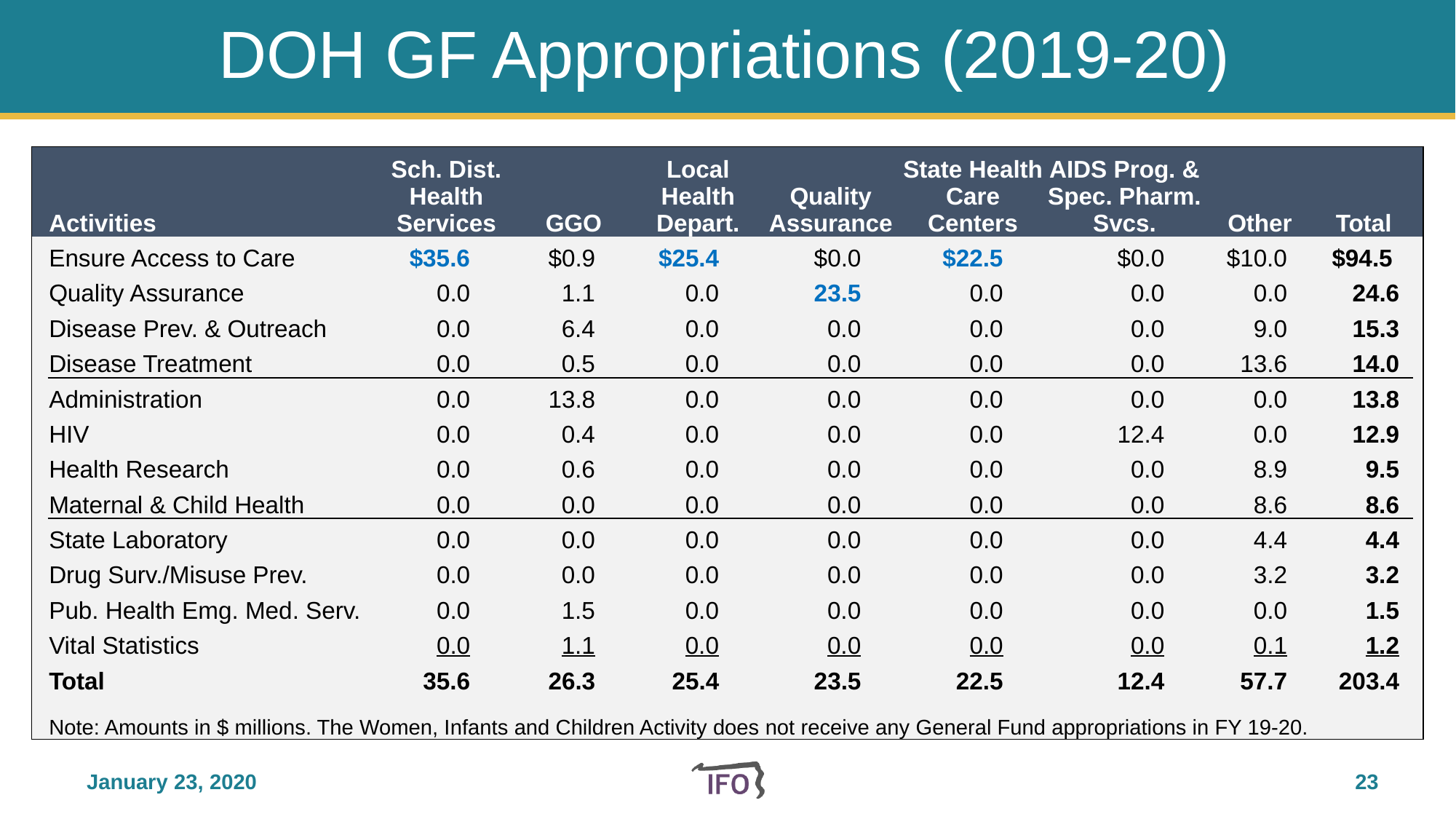

# DOH GF Appropriations (2019-20)
|  | Activities | Sch. Dist. Health Services | GGO | Local Health Depart. | Quality Assurance | State Health Care Centers | AIDS Prog. & Spec. Pharm. Svcs. | Other | Total |  |
| --- | --- | --- | --- | --- | --- | --- | --- | --- | --- | --- |
|  | Ensure Access to Care | $35.6 | $0.9 | $25.4 | $0.0 | $22.5 | $0.0 | $10.0 | $94.5 |  |
|  | Quality Assurance | 0.0 | 1.1 | 0.0 | 23.5 | 0.0 | 0.0 | 0.0 | 24.6 |  |
|  | Disease Prev. & Outreach | 0.0 | 6.4 | 0.0 | 0.0 | 0.0 | 0.0 | 9.0 | 15.3 |  |
|  | Disease Treatment | 0.0 | 0.5 | 0.0 | 0.0 | 0.0 | 0.0 | 13.6 | 14.0 |  |
|  | Administration | 0.0 | 13.8 | 0.0 | 0.0 | 0.0 | 0.0 | 0.0 | 13.8 |  |
|  | HIV | 0.0 | 0.4 | 0.0 | 0.0 | 0.0 | 12.4 | 0.0 | 12.9 |  |
|  | Health Research | 0.0 | 0.6 | 0.0 | 0.0 | 0.0 | 0.0 | 8.9 | 9.5 |  |
|  | Maternal & Child Health | 0.0 | 0.0 | 0.0 | 0.0 | 0.0 | 0.0 | 8.6 | 8.6 |  |
|  | State Laboratory | 0.0 | 0.0 | 0.0 | 0.0 | 0.0 | 0.0 | 4.4 | 4.4 |  |
|  | Drug Surv./Misuse Prev. | 0.0 | 0.0 | 0.0 | 0.0 | 0.0 | 0.0 | 3.2 | 3.2 |  |
|  | Pub. Health Emg. Med. Serv. | 0.0 | 1.5 | 0.0 | 0.0 | 0.0 | 0.0 | 0.0 | 1.5 |  |
|  | Vital Statistics | 0.0 | 1.1 | 0.0 | 0.0 | 0.0 | 0.0 | 0.1 | 1.2 |  |
|  | Total | 35.6 | 26.3 | 25.4 | 23.5 | 22.5 | 12.4 | 57.7 | 203.4 |  |
|  | Note: Amounts in $ millions. The Women, Infants and Children Activity does not receive any General Fund appropriations in FY 19-20. |  |  |  |  |  |  |  |  |  |
January 23, 2020
23